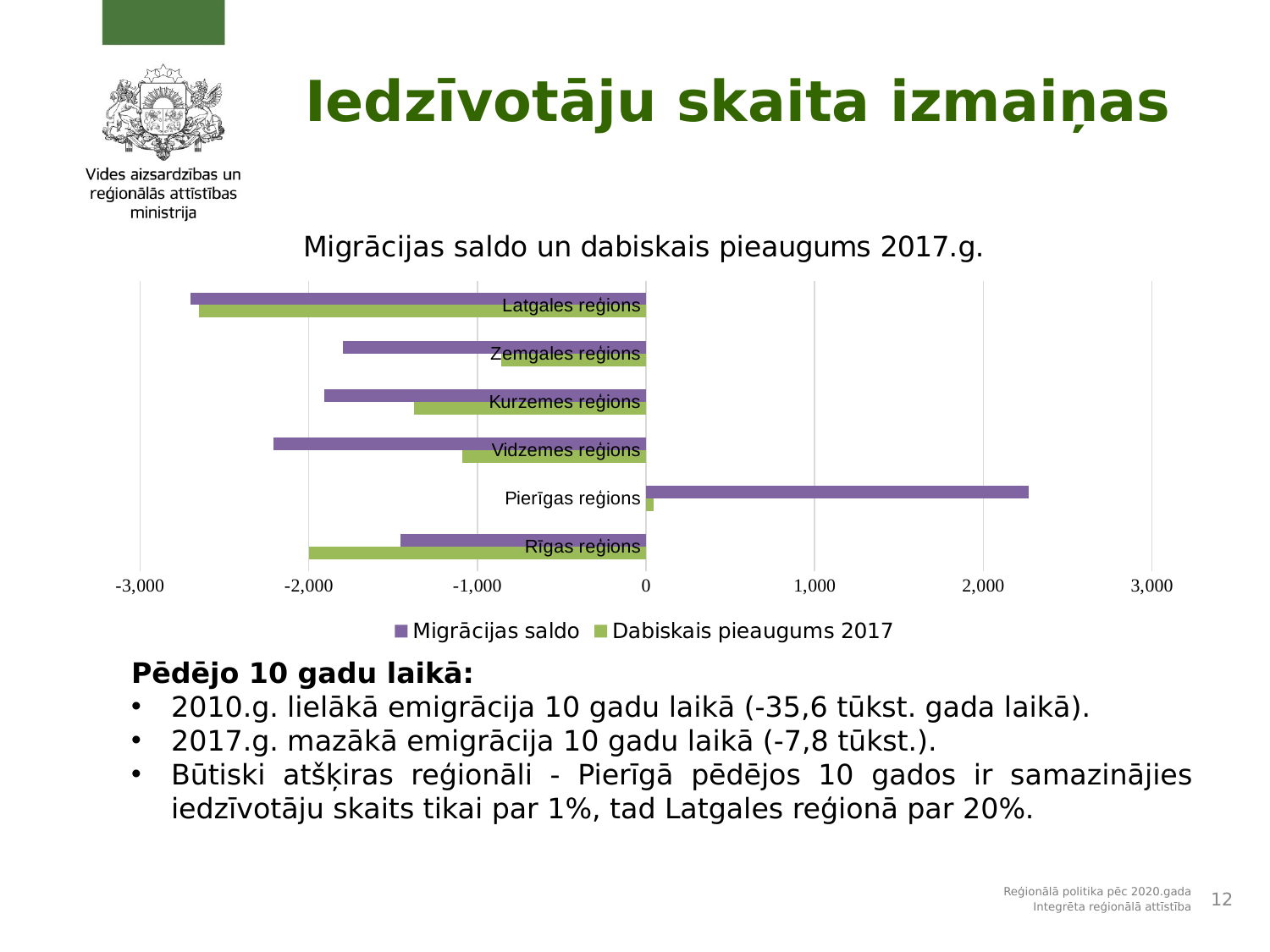

# Iedzīvotāju skaita izmaiņas

[unsupported chart]

Pēdējo 10 gadu laikā:
2010.g. lielākā emigrācija 10 gadu laikā (-35,6 tūkst. gada laikā).
2017.g. mazākā emigrācija 10 gadu laikā (-7,8 tūkst.).
Būtiski atšķiras reģionāli - Pierīgā pēdējos 10 gados ir samazinājies iedzīvotāju skaits tikai par 1%, tad Latgales reģionā par 20%.

Reģionālā politika pēc 2020.gada
Integrēta reģionālā attīstība
12